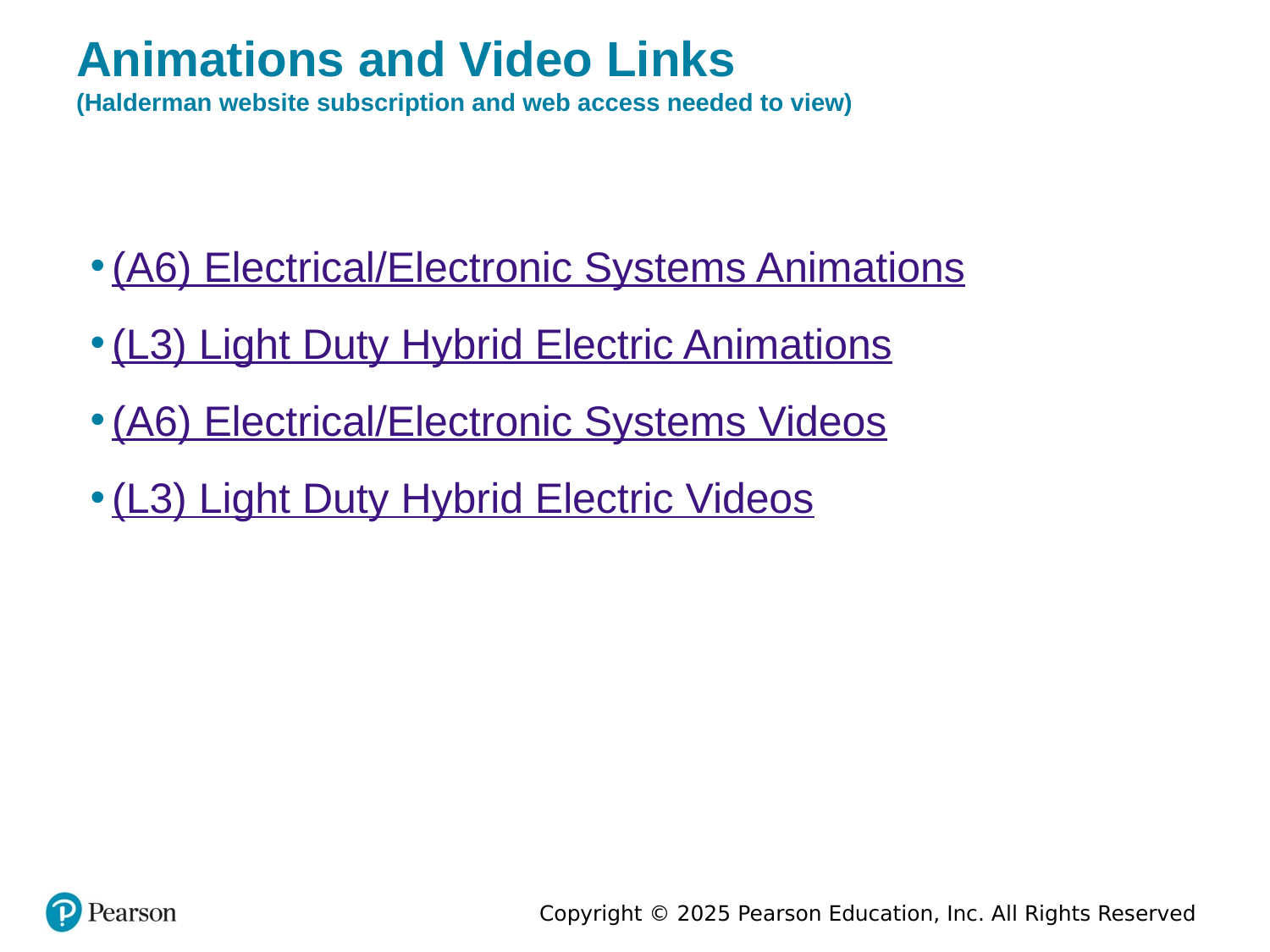

# Animations and Video Links (Halderman website subscription and web access needed to view)
(A6) Electrical/Electronic Systems Animations
(L3) Light Duty Hybrid Electric Animations
(A6) Electrical/Electronic Systems Videos
(L3) Light Duty Hybrid Electric Videos